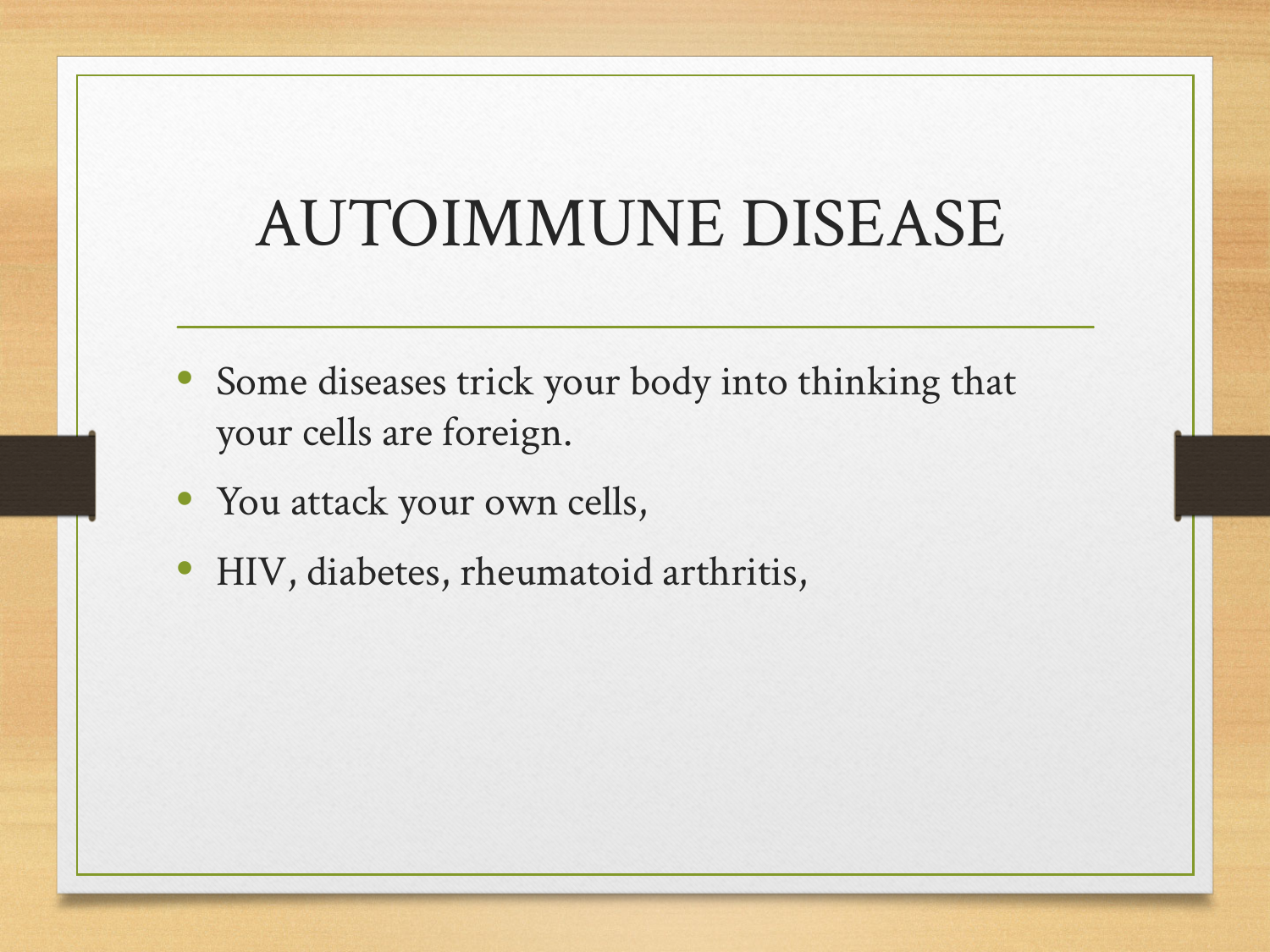

# AUTOIMMUNE DISEASE
Some diseases trick your body into thinking that your cells are foreign.
You attack your own cells,
HIV, diabetes, rheumatoid arthritis,